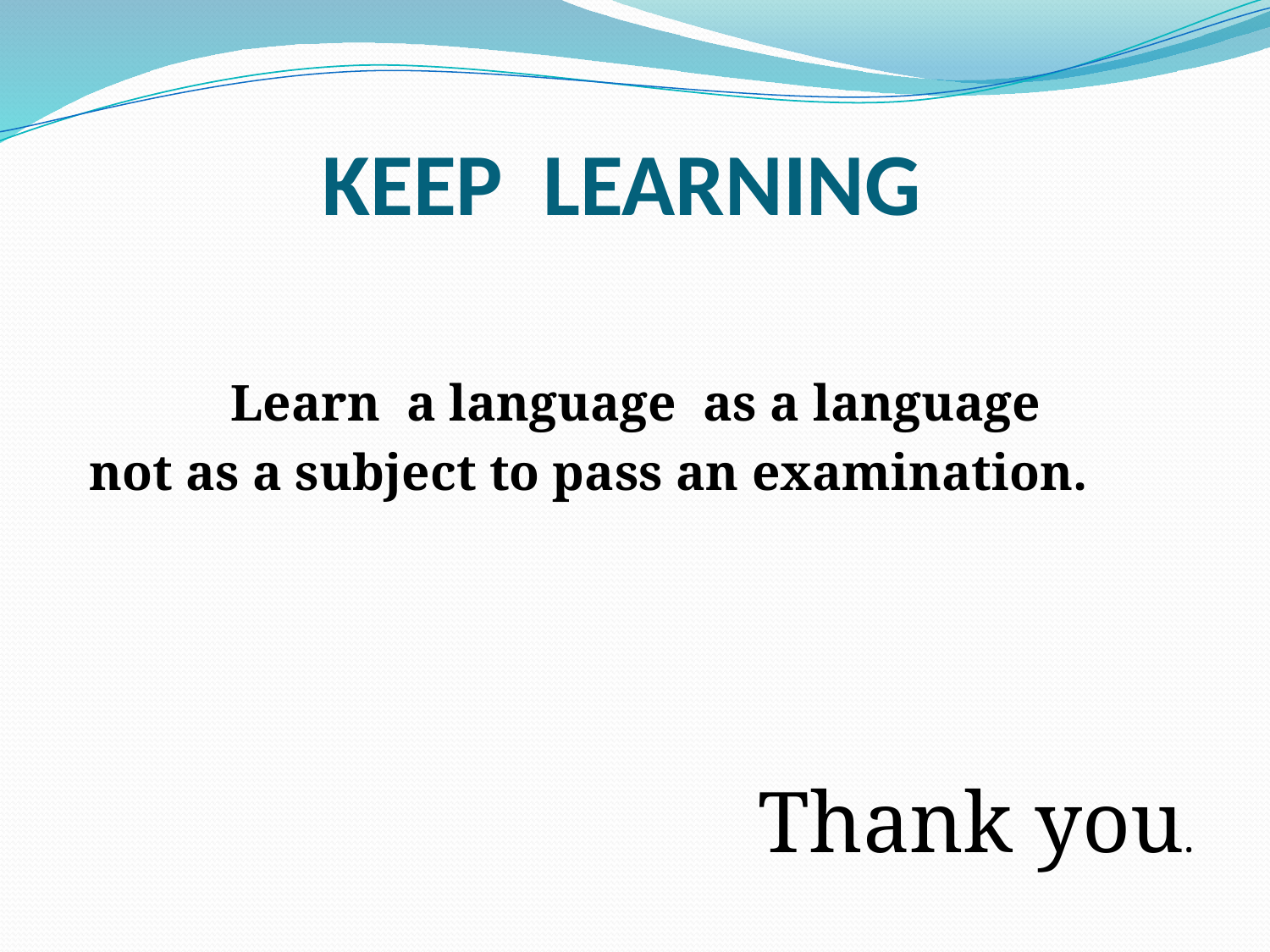

# KEEP  LEARNING

            Learn  a language  as a language
 not as a subject to pass an examination.

Thank you.